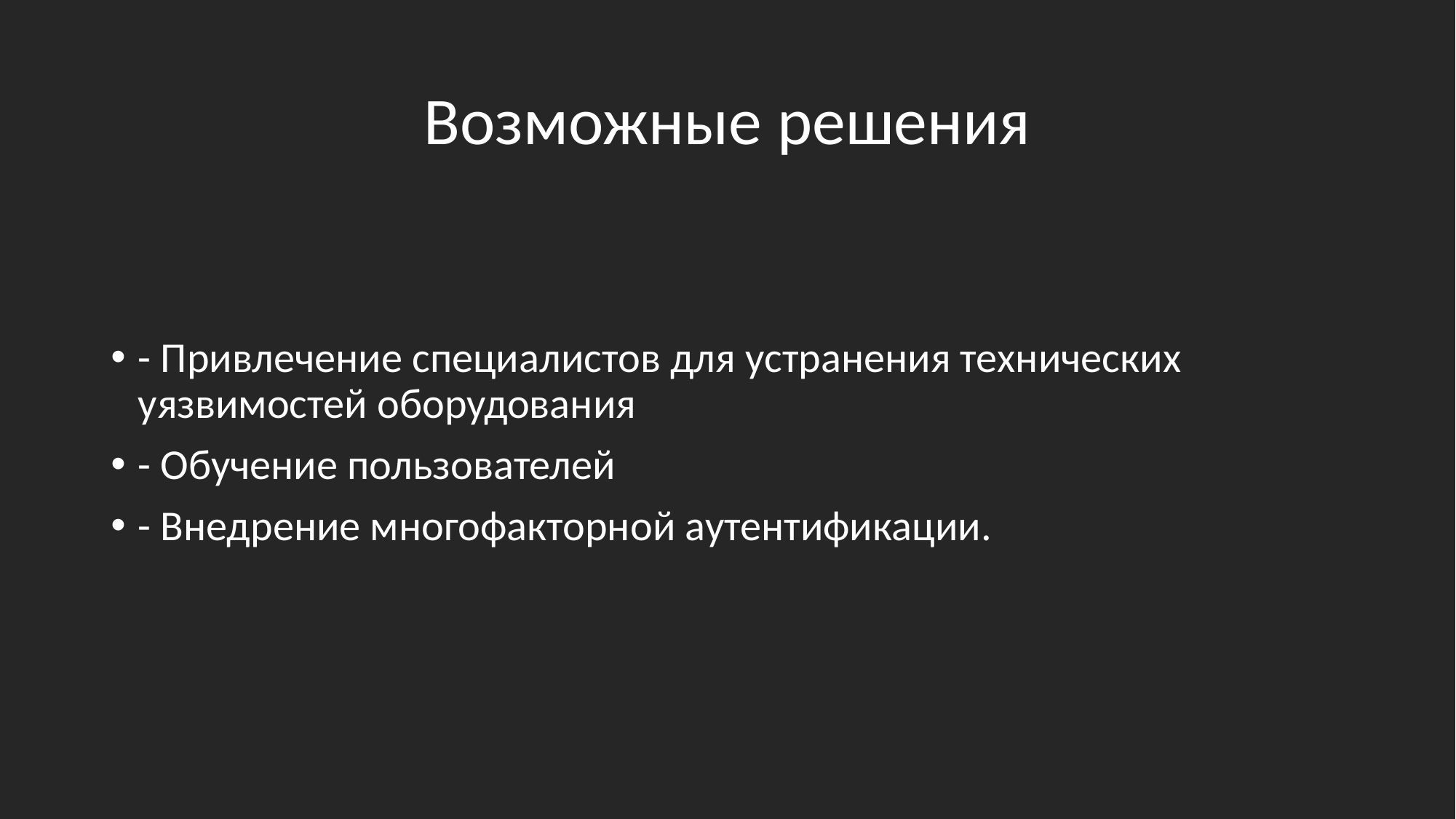

# Возможные решения
- Привлечение специалистов для устранения технических уязвимостей оборудования
- Обучение пользователей
- Внедрение многофакторной аутентификации.